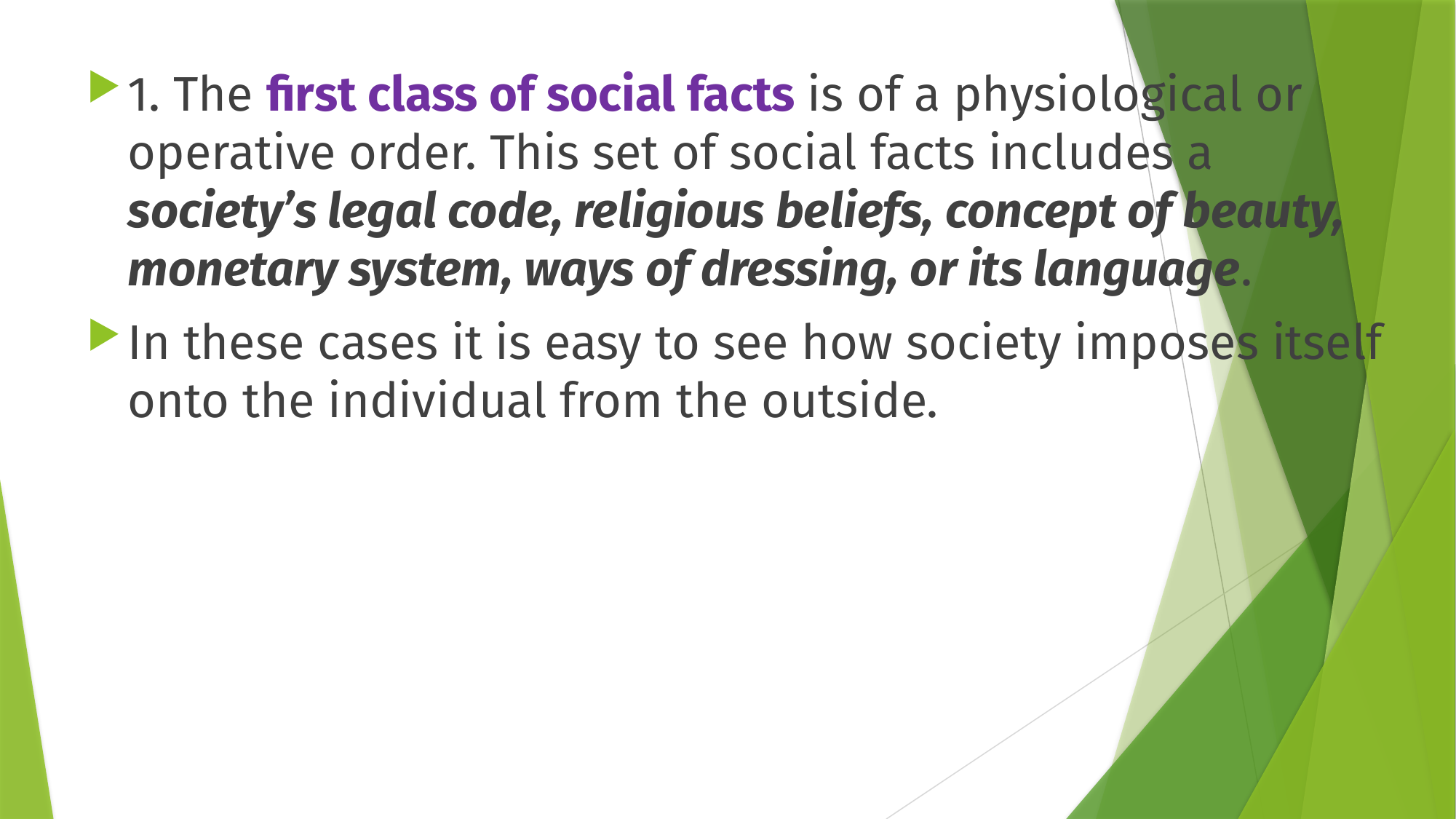

1. The first class of social facts is of a physiological or operative order. This set of social facts includes a society’s legal code, religious beliefs, concept of beauty, monetary system, ways of dressing, or its language.
In these cases it is easy to see how society imposes itself onto the individual from the outside.